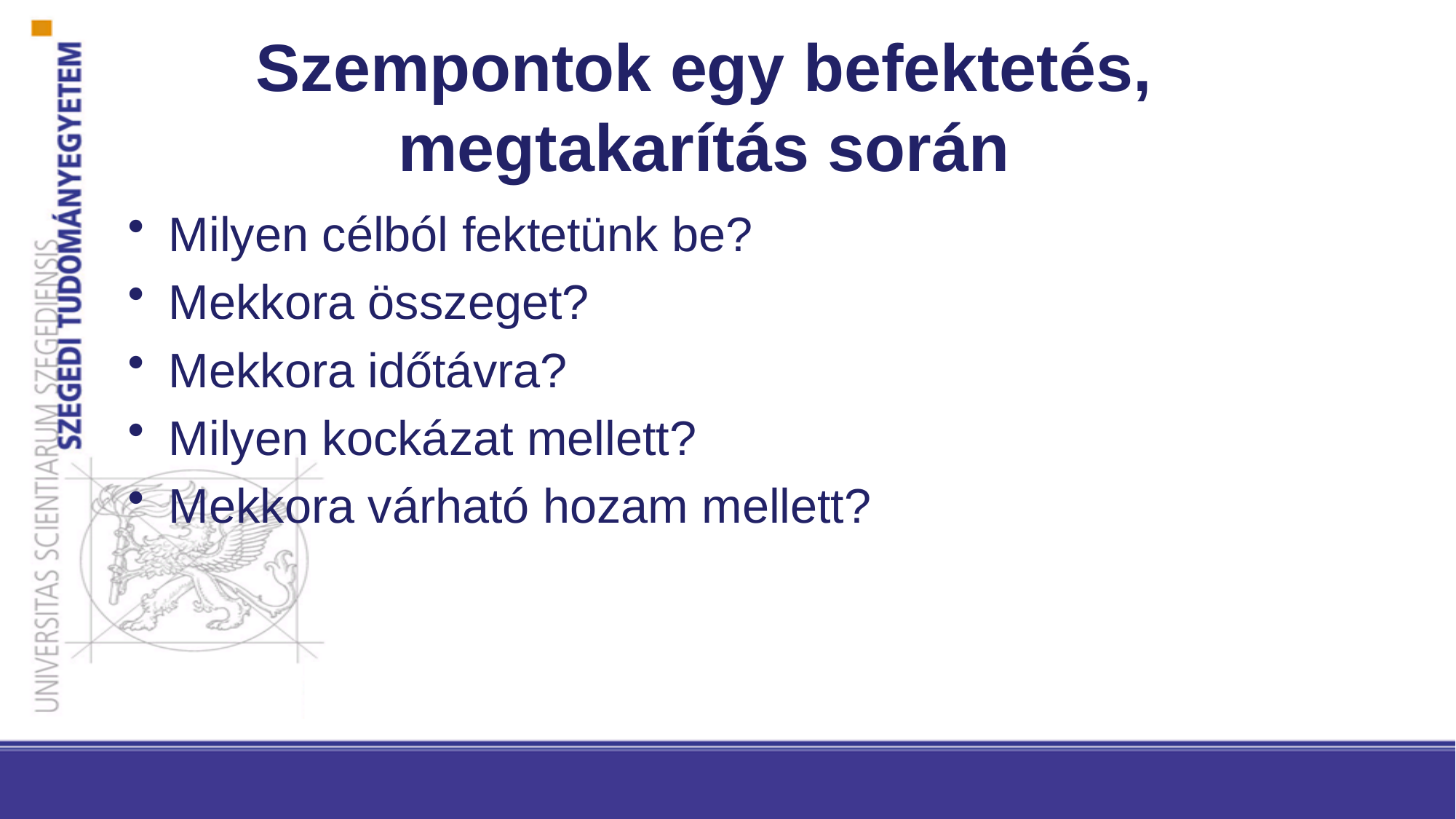

# Szempontok egy befektetés, megtakarítás során
Milyen célból fektetünk be?
Mekkora összeget?
Mekkora időtávra?
Milyen kockázat mellett?
Mekkora várható hozam mellett?